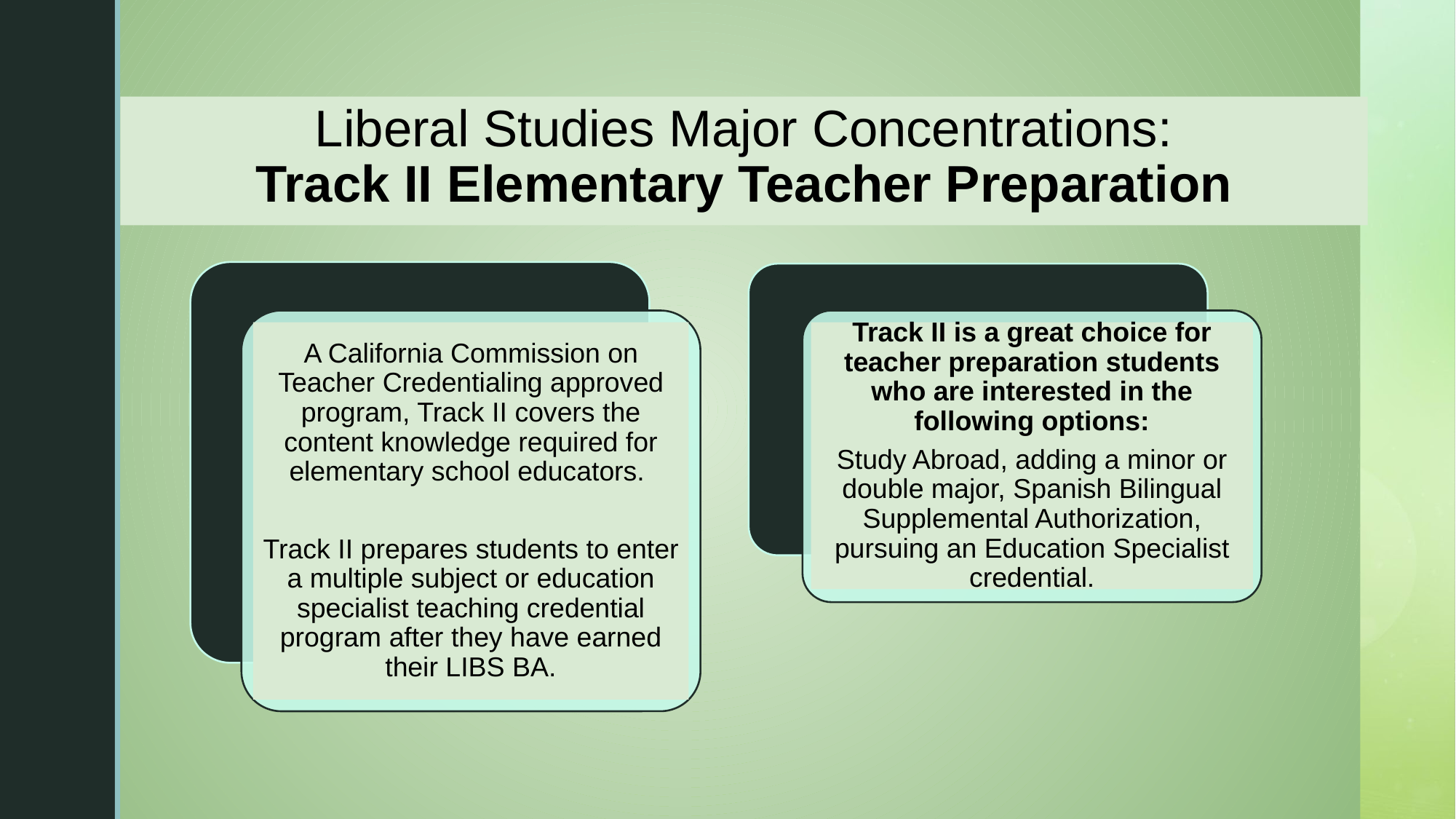

# Liberal Studies Major Concentrations: Track II Elementary Teacher Preparation

Track II is a great choice for teacher preparation students who are interested in the following options:
Study Abroad, adding a minor or double major, Spanish Bilingual Supplemental Authorization, pursuing an Education Specialist credential.
A California Commission on Teacher Credentialing approved program, Track II covers the content knowledge required for elementary school educators.

Track II prepares students to enter a multiple subject or education specialist teaching credential program after they have earned their LIBS BA.